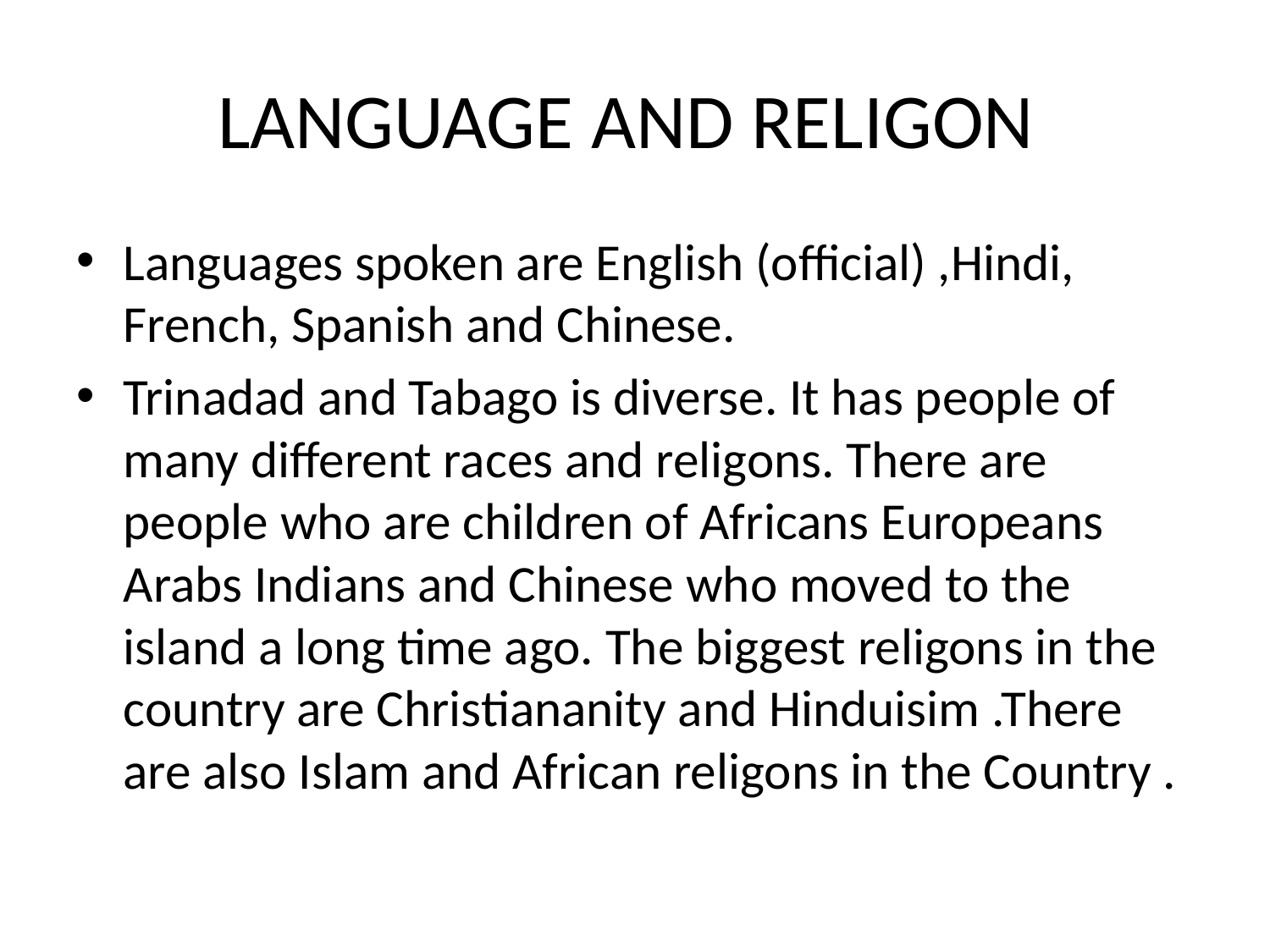

# LANGUAGE AND RELIGON
Languages spoken are English (official) ,Hindi, French, Spanish and Chinese.
Trinadad and Tabago is diverse. It has people of many different races and religons. There are people who are children of Africans Europeans Arabs Indians and Chinese who moved to the island a long time ago. The biggest religons in the country are Christiananity and Hinduisim .There are also Islam and African religons in the Country .